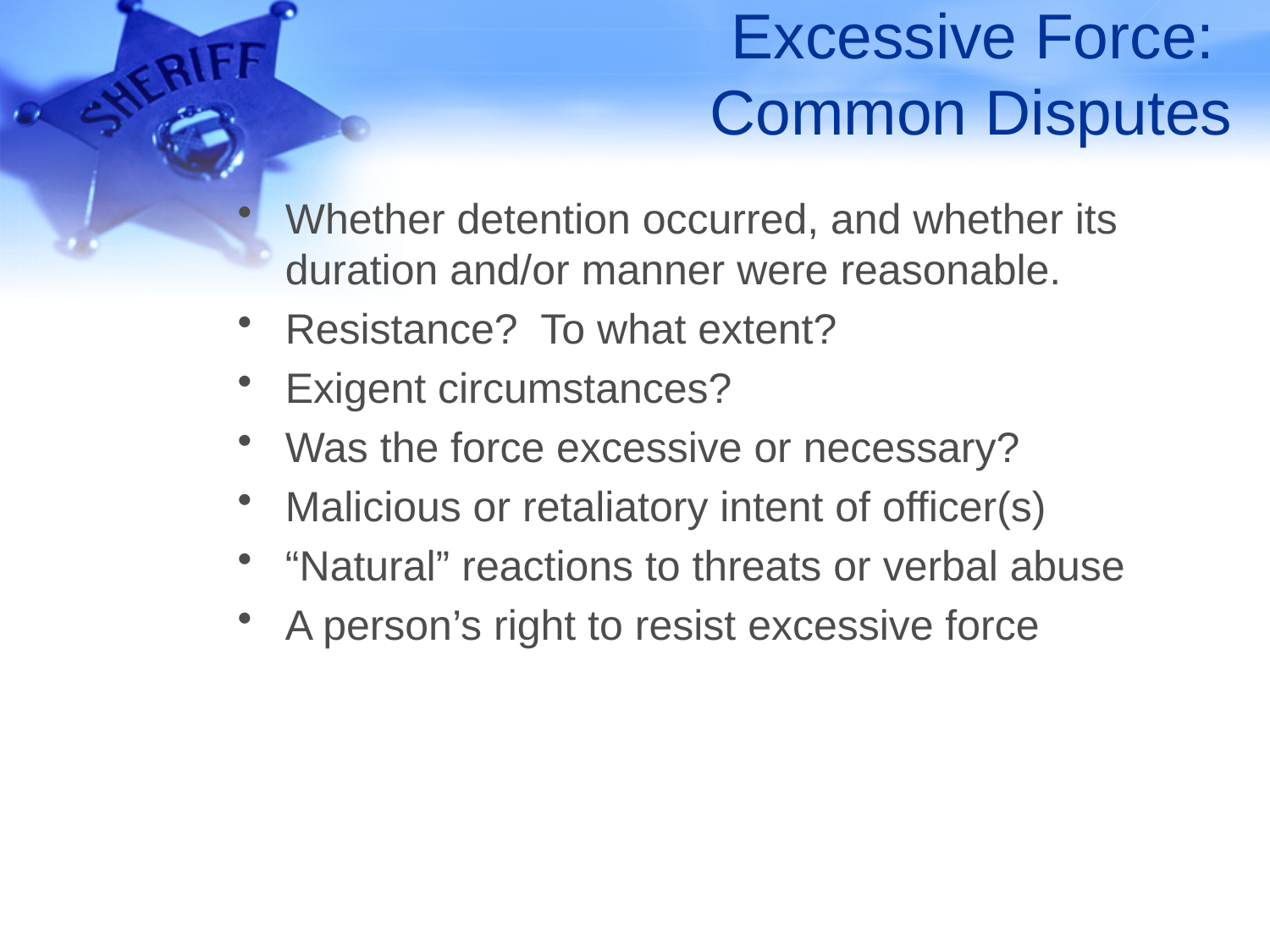

# Excessive Force: Common Disputes

Whether detention occurred, and whether its duration and/or manner were reasonable.
Resistance?  To what extent?
Exigent circumstances?
Was the force excessive or necessary?
Malicious or retaliatory intent of officer(s)
“Natural” reactions to threats or verbal abuse
A person’s right to resist excessive force